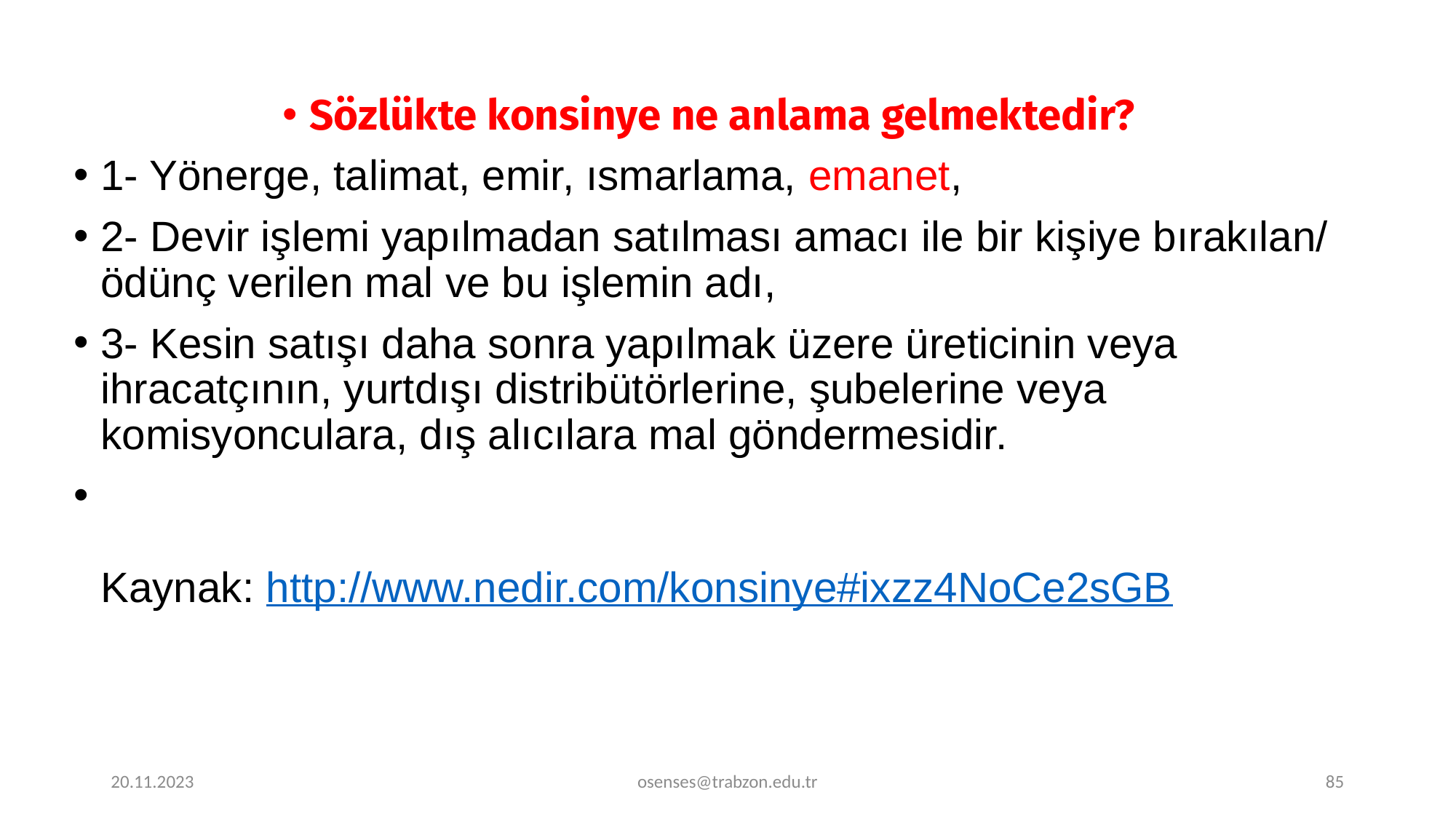

Sözlükte konsinye ne anlama gelmektedir?
1- Yönerge, talimat, emir, ısmarlama, emanet,
2- Devir işlemi yapılmadan satılması amacı ile bir kişiye bırakılan/ ödünç verilen mal ve bu işlemin adı,
3- Kesin satışı daha sonra yapılmak üzere üreticinin veya ihracatçının, yurtdışı distribütörlerine, şubelerine veya komisyonculara, dış alıcılara mal göndermesidir.
Kaynak: http://www.nedir.com/konsinye#ixzz4NoCe2sGB
20.11.2023
osenses@trabzon.edu.tr
85